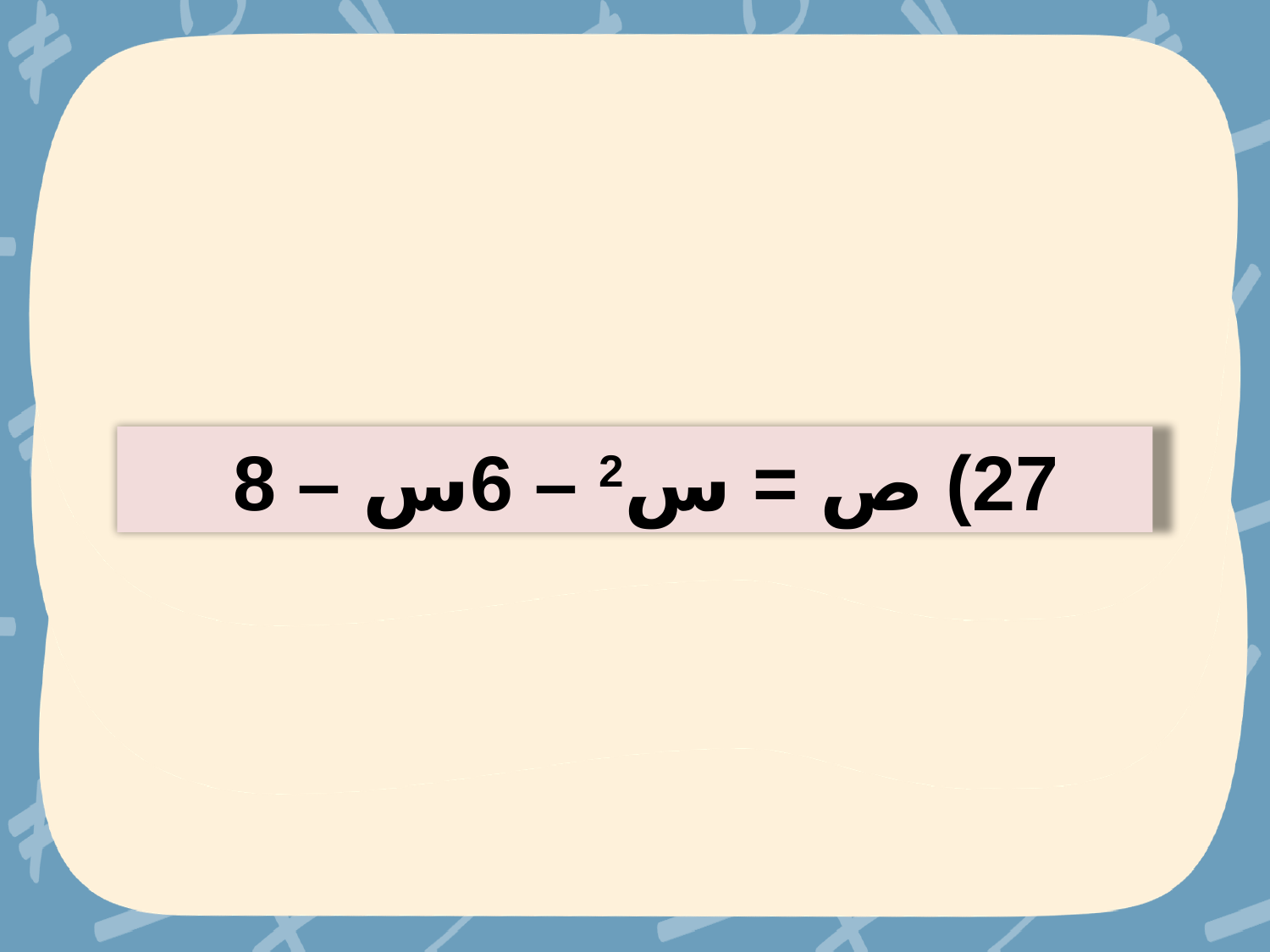

27) ص = س2 – 6س – 8